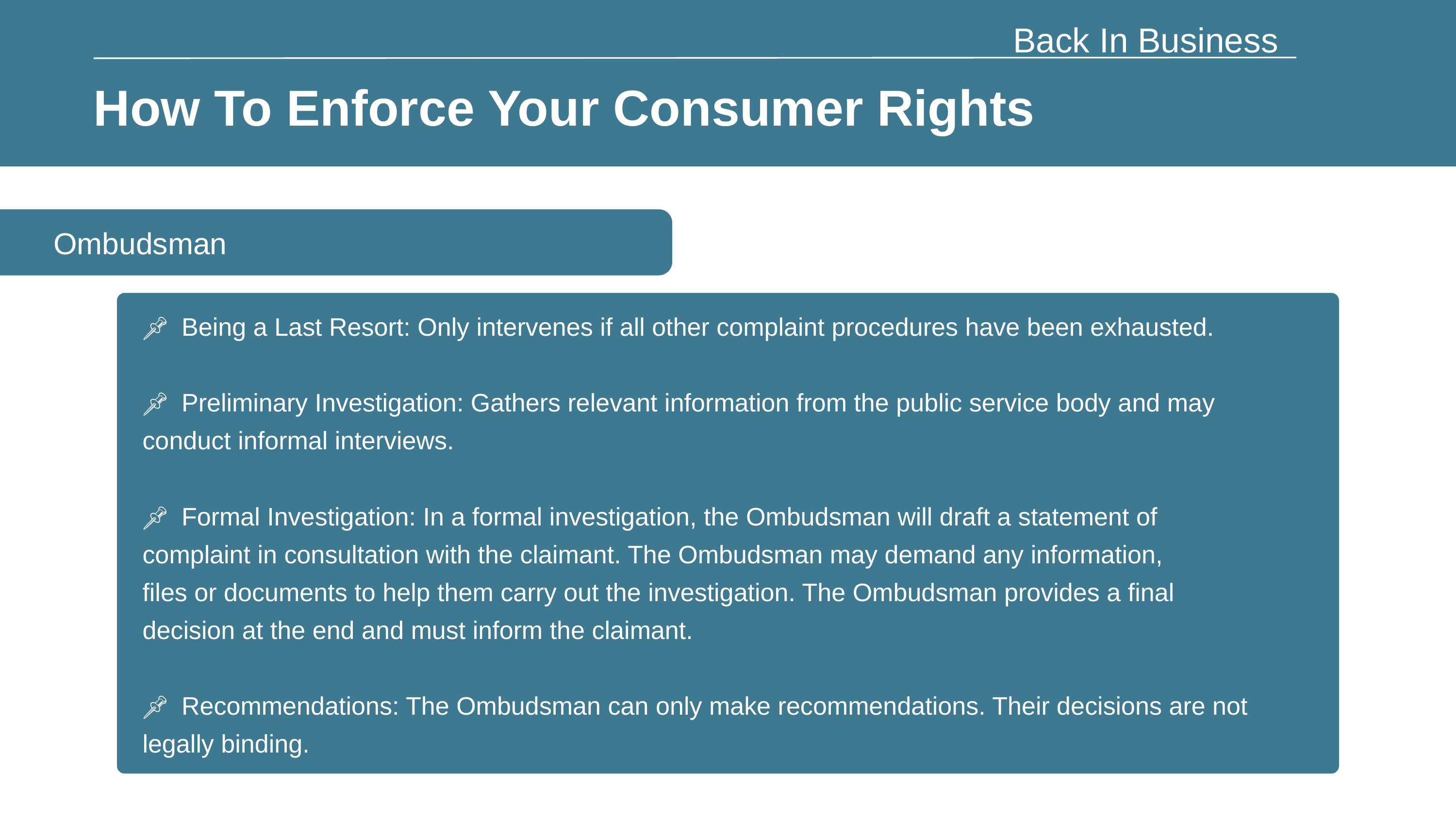

Back In Business

How To Enforce Your Consumer Rights

Ombudsman

📌  Being a Last Resort: Only intervenes if all other complaint procedures have been exhausted.

📌  Preliminary Investigation: Gathers relevant information from the public service body and may
conduct informal interviews.

📌  Formal Investigation: In a formal investigation, the Ombudsman will draft a statement of
complaint in consultation with the claimant. The Ombudsman may demand any information,
files or documents to help them carry out the investigation. The Ombudsman provides a final
decision at the end and must inform the claimant.

📌  Recommendations: The Ombudsman can only make recommendations. Their decisions are not legally binding.